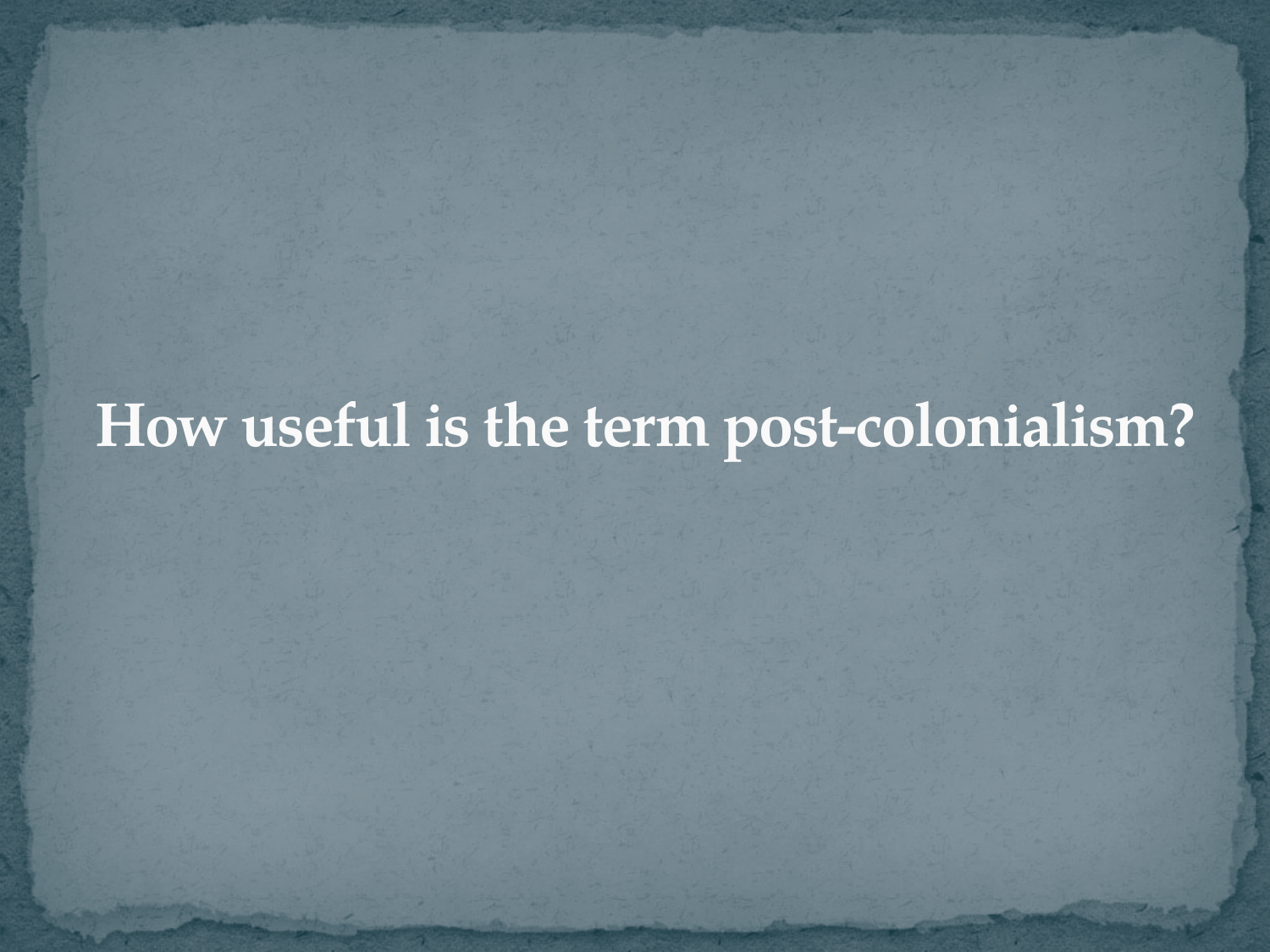

# How useful is the term post-colonialism?